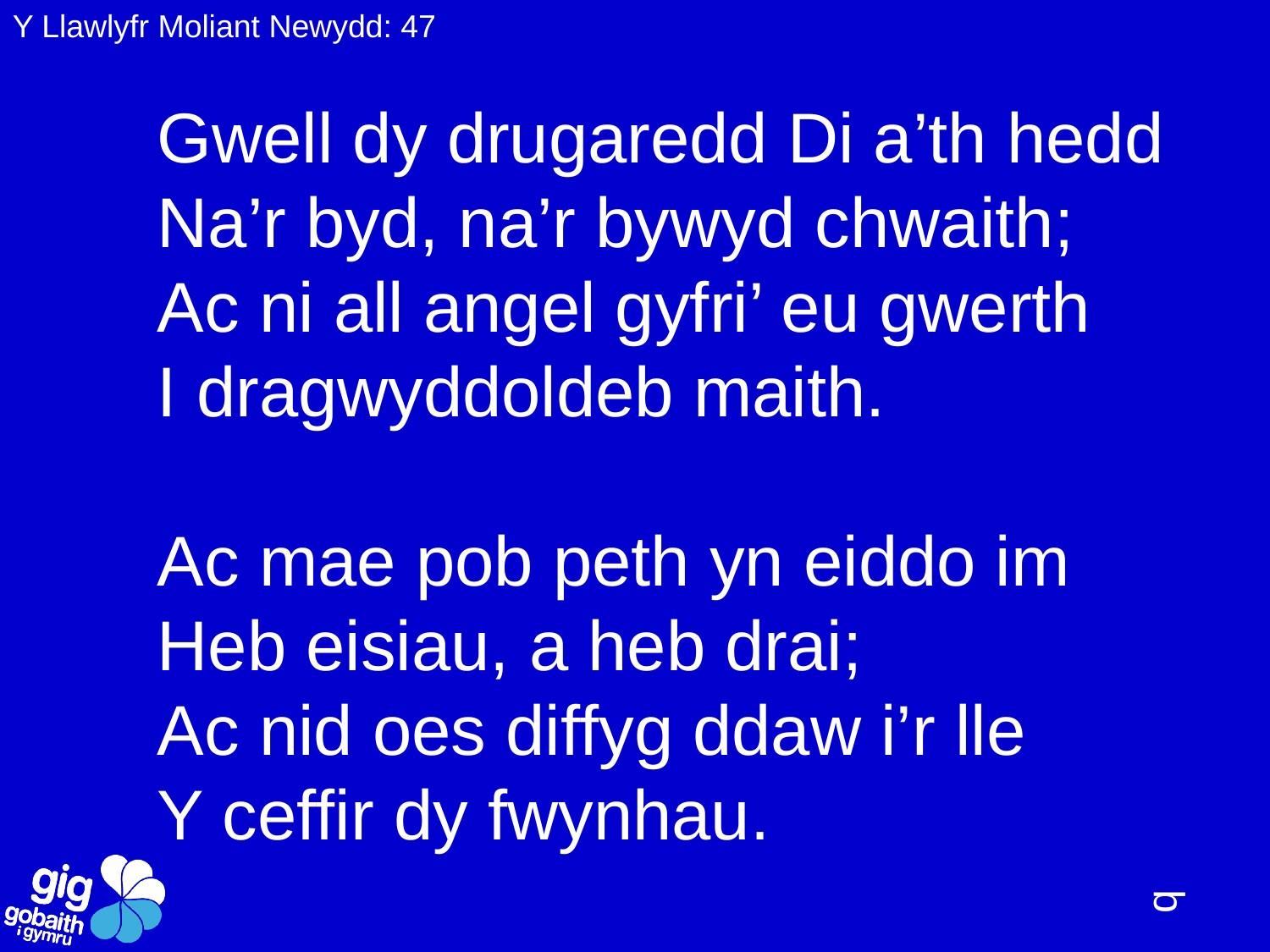

Y Llawlyfr Moliant Newydd: 47

Gwell dy drugaredd Di a’th hedd
Na’r byd, na’r bywyd chwaith;
Ac ni all angel gyfri’ eu gwerth
I dragwyddoldeb maith.

Ac mae pob peth yn eiddo im
Heb eisiau, a heb drai;
Ac nid oes diffyg ddaw i’r lle
Y ceffir dy fwynhau.
q